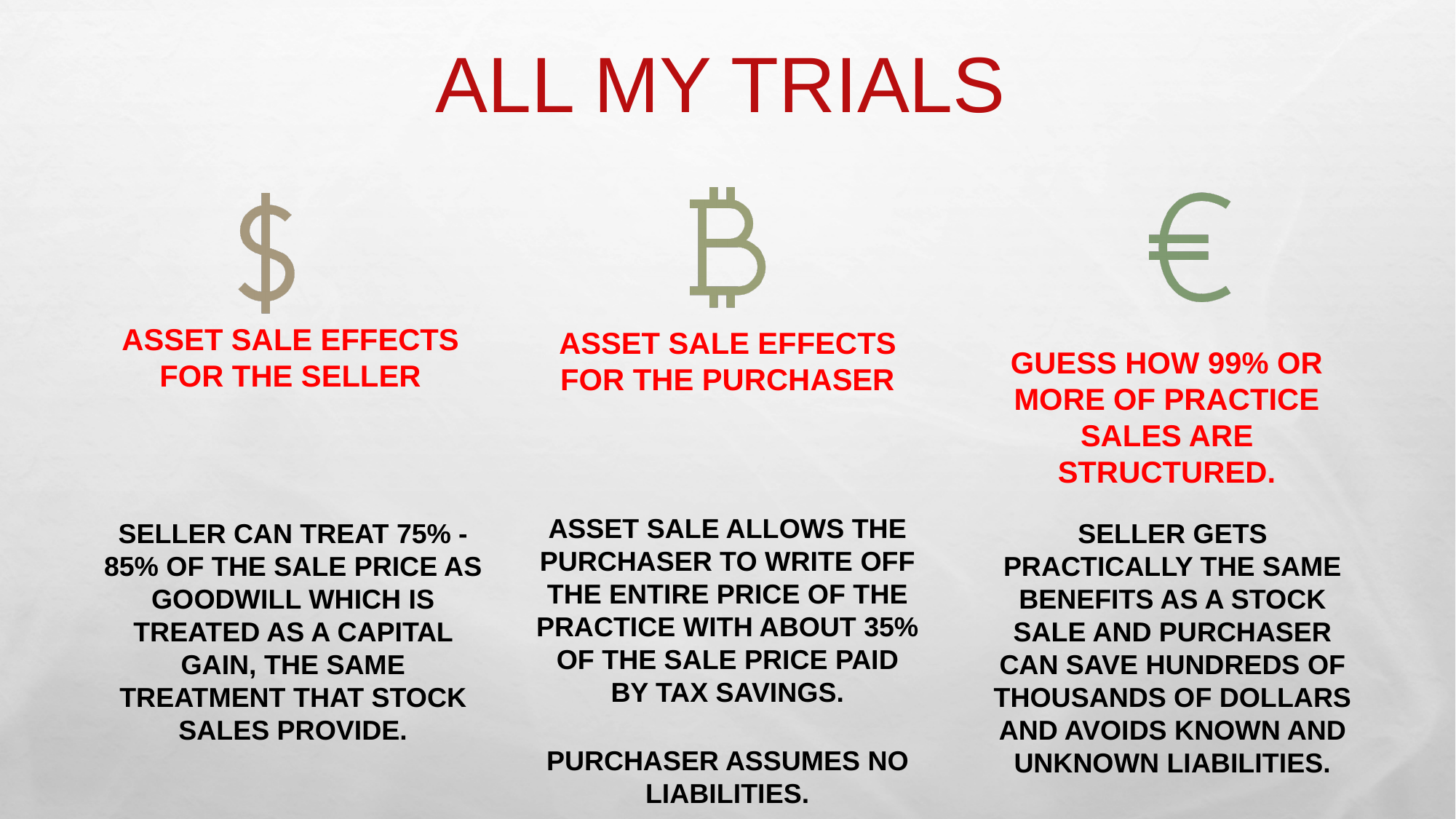

# ALL MY TRIALS
ASSET SALE EFFECTS FOR THE SELLER
SELLER CAN TREAT 75% - 85% OF THE SALE PRICE AS GOODWILL WHICH IS TREATED AS A CAPITAL GAIN, THE SAME TREATMENT THAT STOCK SALES PROVIDE.
ASSET SALE EFFECTS FOR THE PURCHASER
ASSET SALE ALLOWS THE PURCHASER TO WRITE OFF THE ENTIRE PRICE OF THE PRACTICE WITH ABOUT 35% OF THE SALE PRICE PAID BY TAX SAVINGS.

PURCHASER ASSUMES NO LIABILITIES.
GUESS HOW 99% OR MORE OF PRACTICE SALES ARE STRUCTURED.
SELLER GETS PRACTICALLY THE SAME BENEFITS AS A STOCK SALE AND PURCHASER CAN SAVE HUNDREDS OF THOUSANDS OF DOLLARS AND AVOIDS KNOWN AND UNKNOWN LIABILITIES.